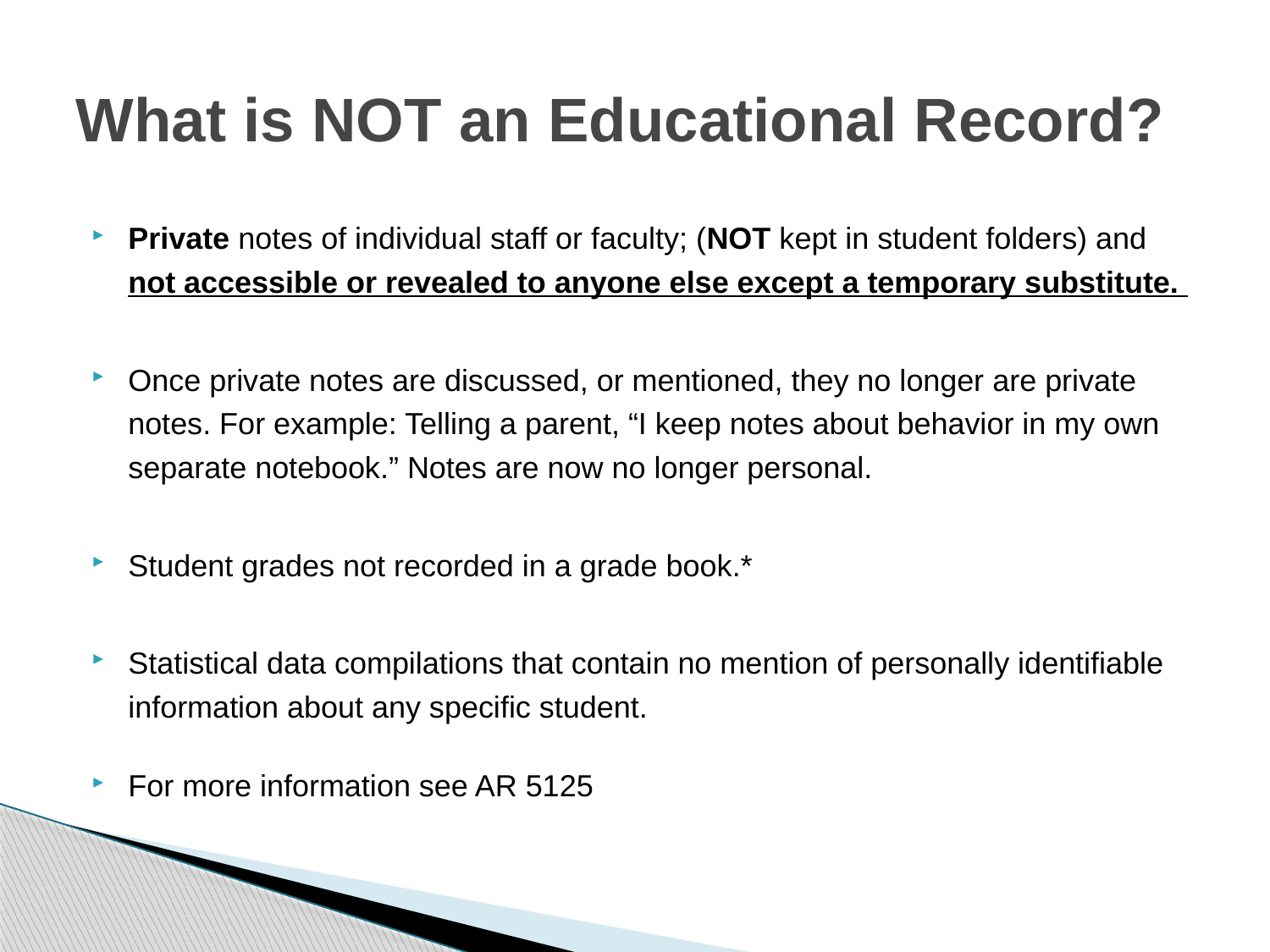

# What is NOT an Educational Record?
Private notes of individual staff or faculty; (NOT kept in student folders) and not accessible or revealed to anyone else except a temporary substitute.

Once private notes are discussed, or mentioned, they no longer are private notes. For example: Telling a parent, “I keep notes about behavior in my own separate notebook.” Notes are now no longer personal.

Student grades not recorded in a grade book.*

Statistical data compilations that contain no mention of personally identifiable information about any specific student.

For more information see AR 5125